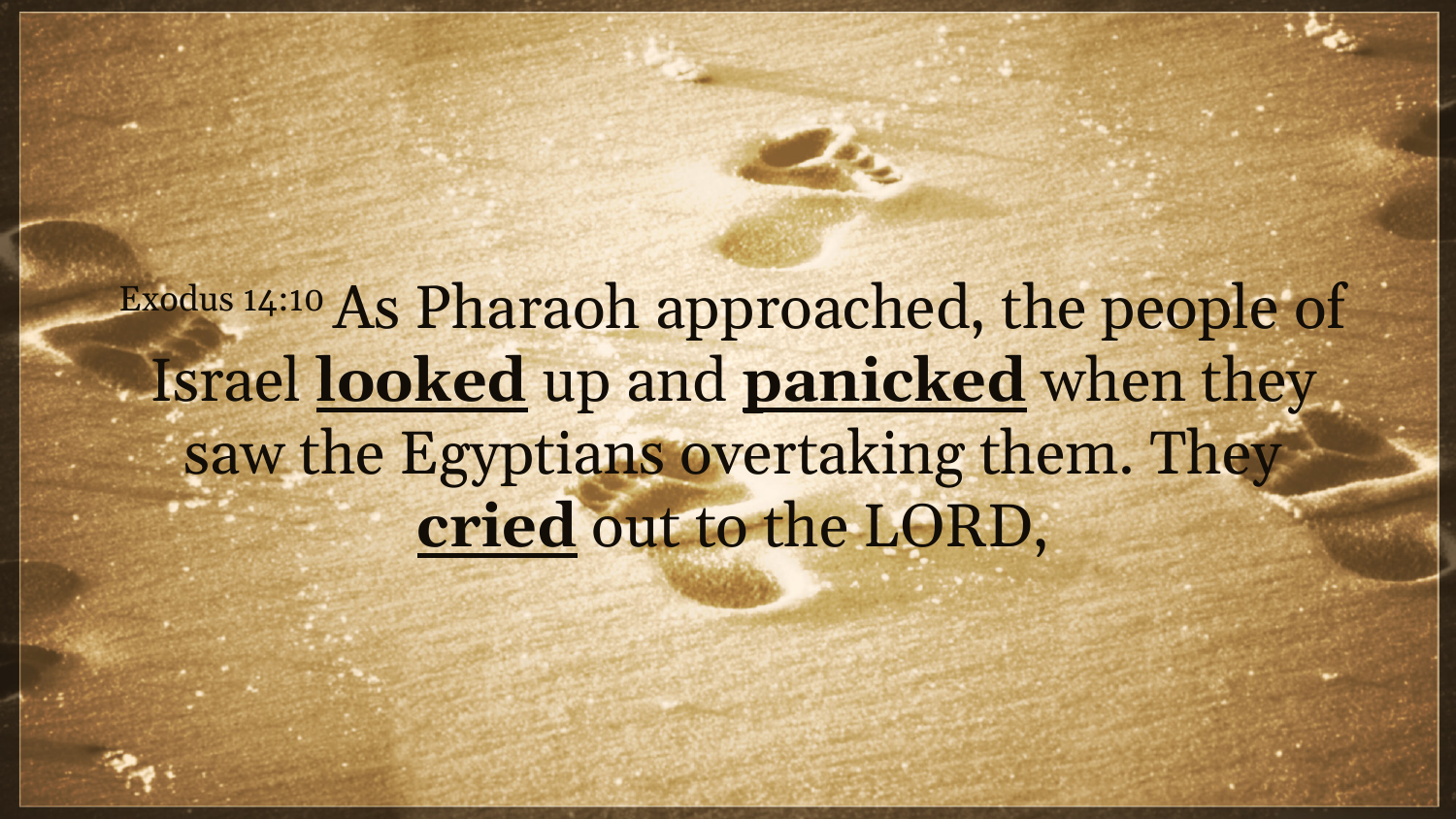

Exodus 14:10 As Pharaoh approached, the people of Israel looked up and panicked when they saw the Egyptians overtaking them. They cried out to the Lord,